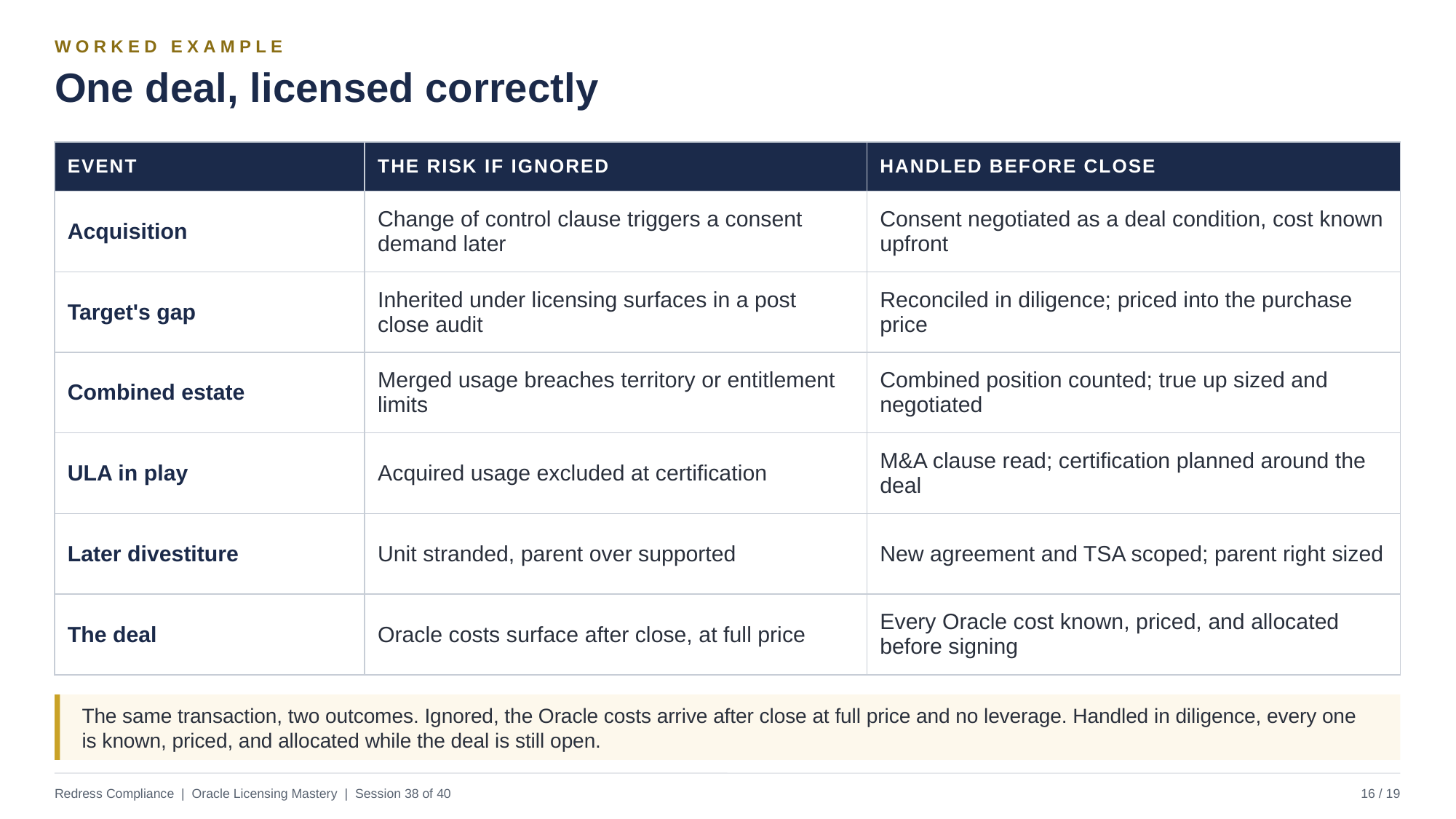

WORKED EXAMPLE
One deal, licensed correctly
| EVENT | THE RISK IF IGNORED | HANDLED BEFORE CLOSE |
| --- | --- | --- |
| Acquisition | Change of control clause triggers a consent demand later | Consent negotiated as a deal condition, cost known upfront |
| Target's gap | Inherited under licensing surfaces in a post close audit | Reconciled in diligence; priced into the purchase price |
| Combined estate | Merged usage breaches territory or entitlement limits | Combined position counted; true up sized and negotiated |
| ULA in play | Acquired usage excluded at certification | M&A clause read; certification planned around the deal |
| Later divestiture | Unit stranded, parent over supported | New agreement and TSA scoped; parent right sized |
| The deal | Oracle costs surface after close, at full price | Every Oracle cost known, priced, and allocated before signing |

The same transaction, two outcomes. Ignored, the Oracle costs arrive after close at full price and no leverage. Handled in diligence, every one is known, priced, and allocated while the deal is still open.

Redress Compliance  |  Oracle Licensing Mastery  |  Session 38 of 40
16 / 19